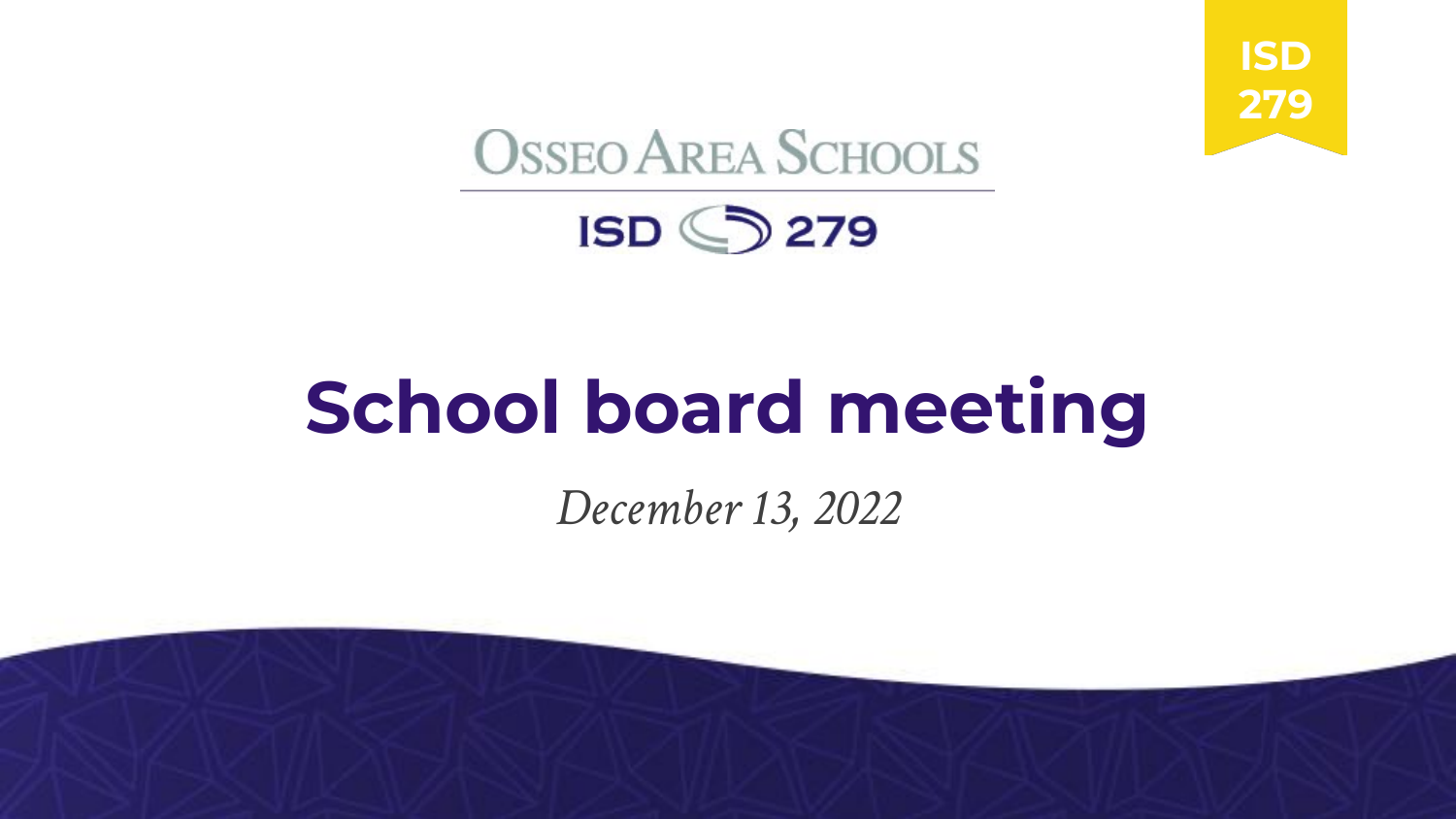

# School board meeting
December 13, 2022